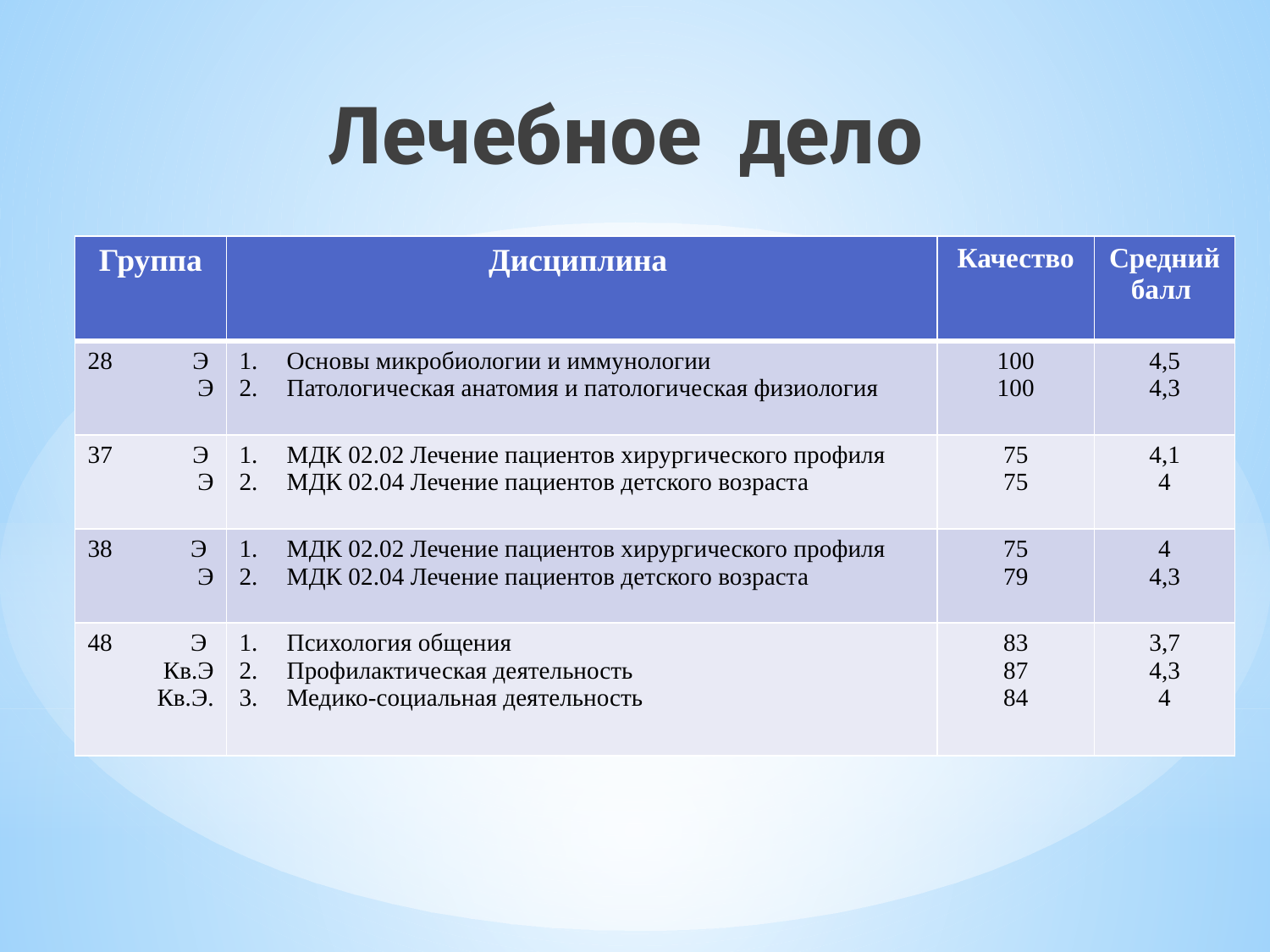

Лечебное  дело
| Группа | Дисциплина | Качество | Средний балл |
| --- | --- | --- | --- |
| 28 Э Э | Основы микробиологии и иммунологии Патологическая анатомия и патологическая физиология | 100 100 | 4,5 4,3 |
| 37 Э Э | МДК 02.02 Лечение пациентов хирургического профиля МДК 02.04 Лечение пациентов детского возраста | 75 75 | 4,1 4 |
| Э Э | МДК 02.02 Лечение пациентов хирургического профиля МДК 02.04 Лечение пациентов детского возраста | 75 79 | 4 4,3 |
| Э Кв.Э Кв.Э. | Психология общения Профилактическая деятельность Медико-социальная деятельность | 83 87 84 | 3,7 4,3 4 |